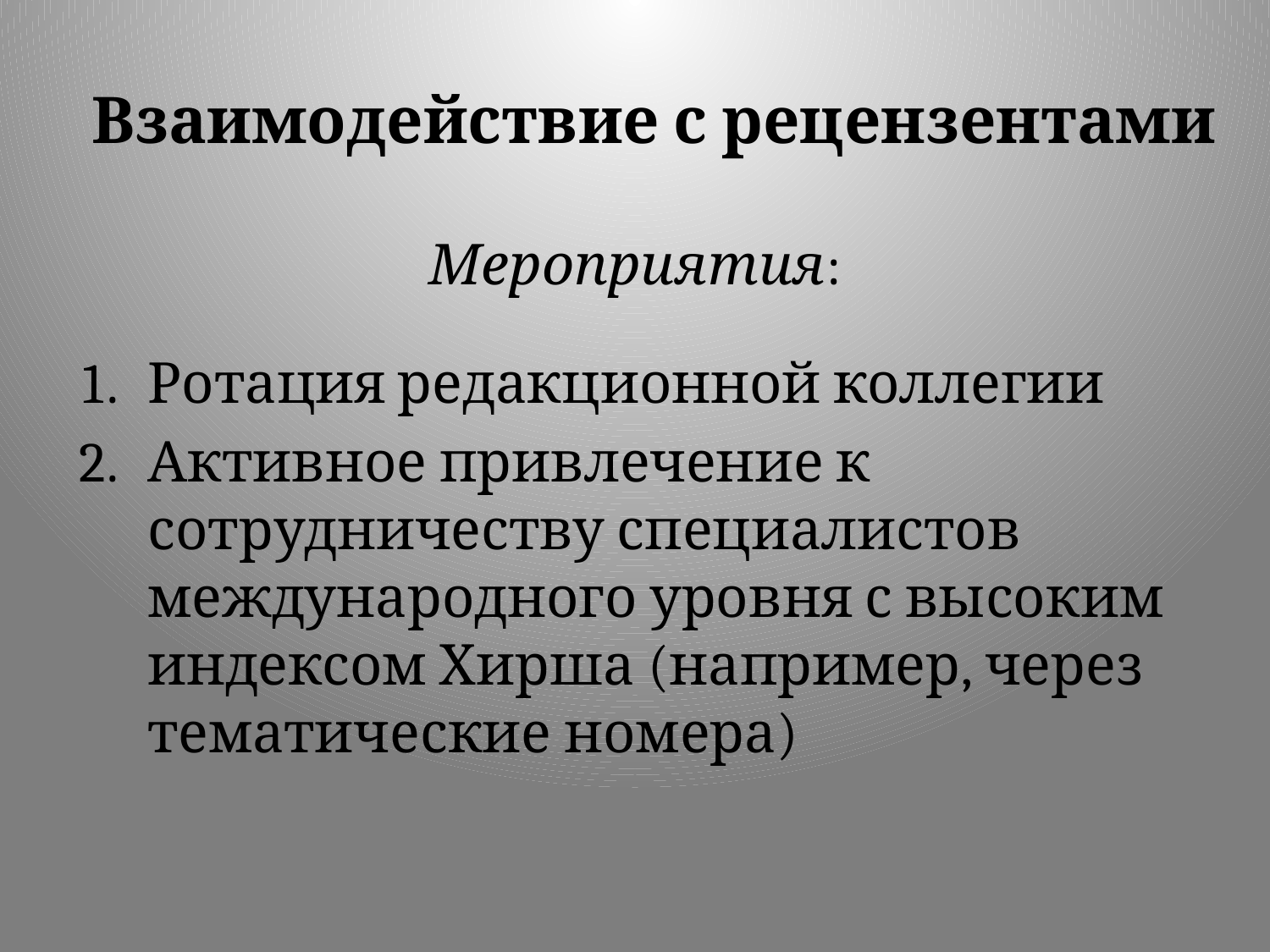

# Взаимодействие с рецензентами
Мероприятия:

Ротация редакционной коллегии
Активное привлечение к сотрудничеству специалистов международного уровня с высоким индексом Хирша (например, через тематические номера)